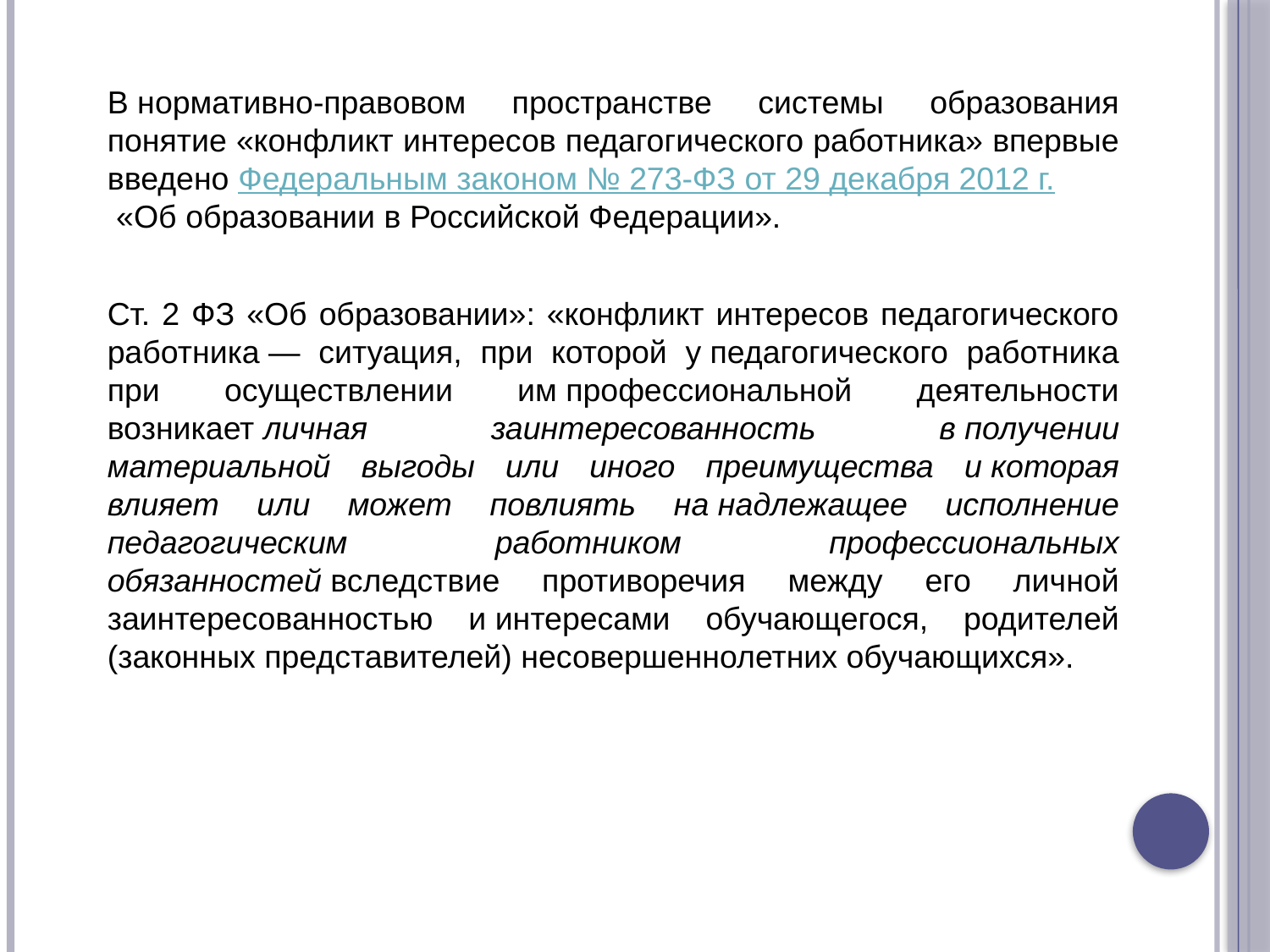

В нормативно-правовом пространстве системы образования понятие «конфликт интересов педагогического работника» впервые введено Федеральным законом № 273-ФЗ от 29 декабря 2012 г. «Об образовании в Российской Федерации».

Ст. 2 ФЗ «Об образовании»: «конфликт интересов педагогического работника — ситуация, при которой у педагогического работника при осуществлении им профессиональной деятельности возникает личная заинтересованность в получении материальной выгоды или иного преимущества и которая влияет или может повлиять на надлежащее исполнение педагогическим работником профессиональных обязанностей вследствие противоречия между его личной заинтересованностью и интересами обучающегося, родителей (законных представителей) несовершеннолетних обучающихся».